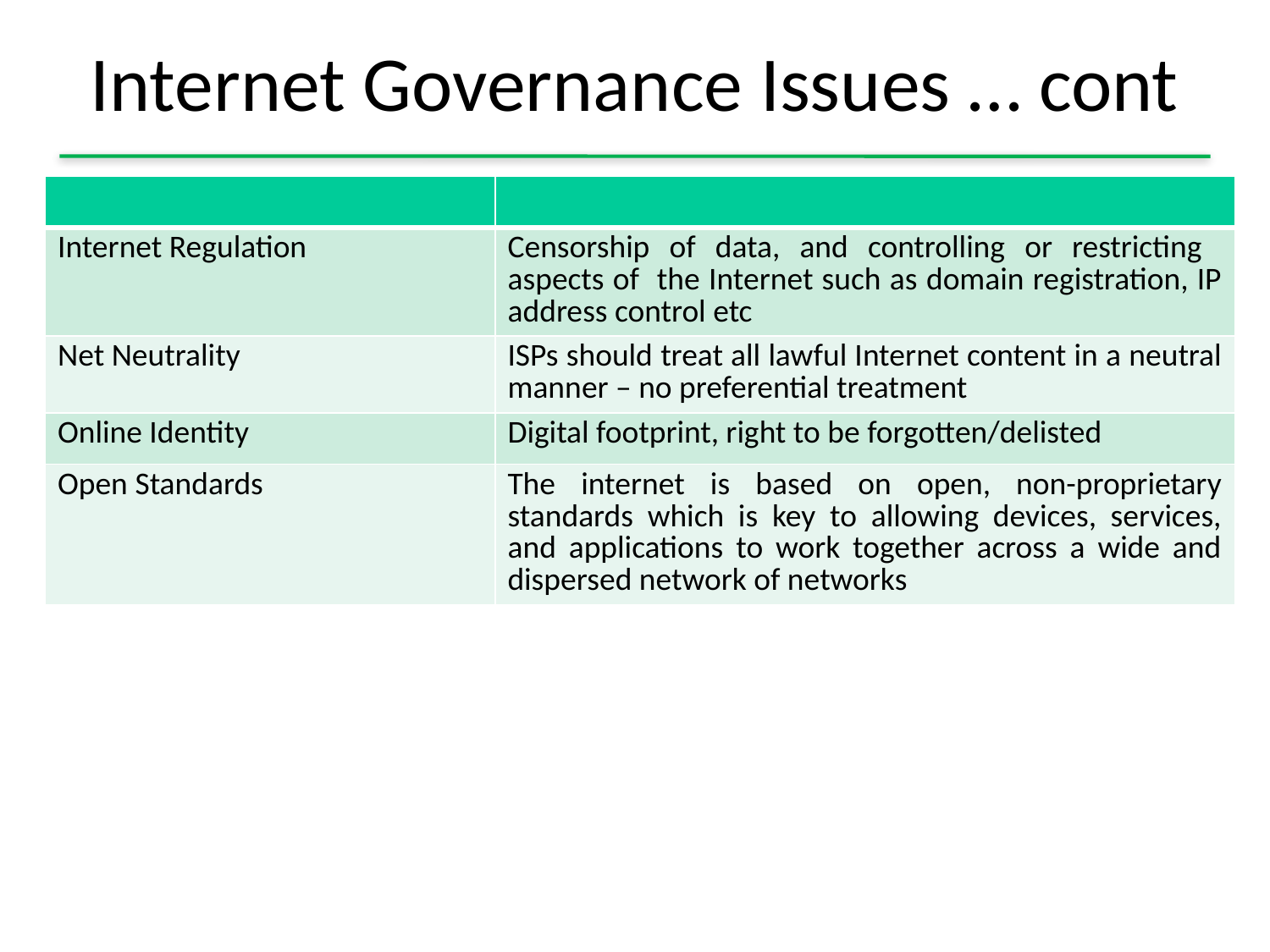

Internet Governance Issues … cont

|  |  |
| --- | --- |
| Internet Regulation | Censorship of data, and controlling or restricting aspects of the Internet such as domain registration, IP address control etc |
| Net Neutrality | ISPs should treat all lawful Internet content in a neutral manner – no preferential treatment |
| Online Identity | Digital footprint, right to be forgotten/delisted |
| Open Standards | The internet is based on open, non-proprietary standards which is key to allowing devices, services, and applications to work together across a wide and dispersed network of networks |